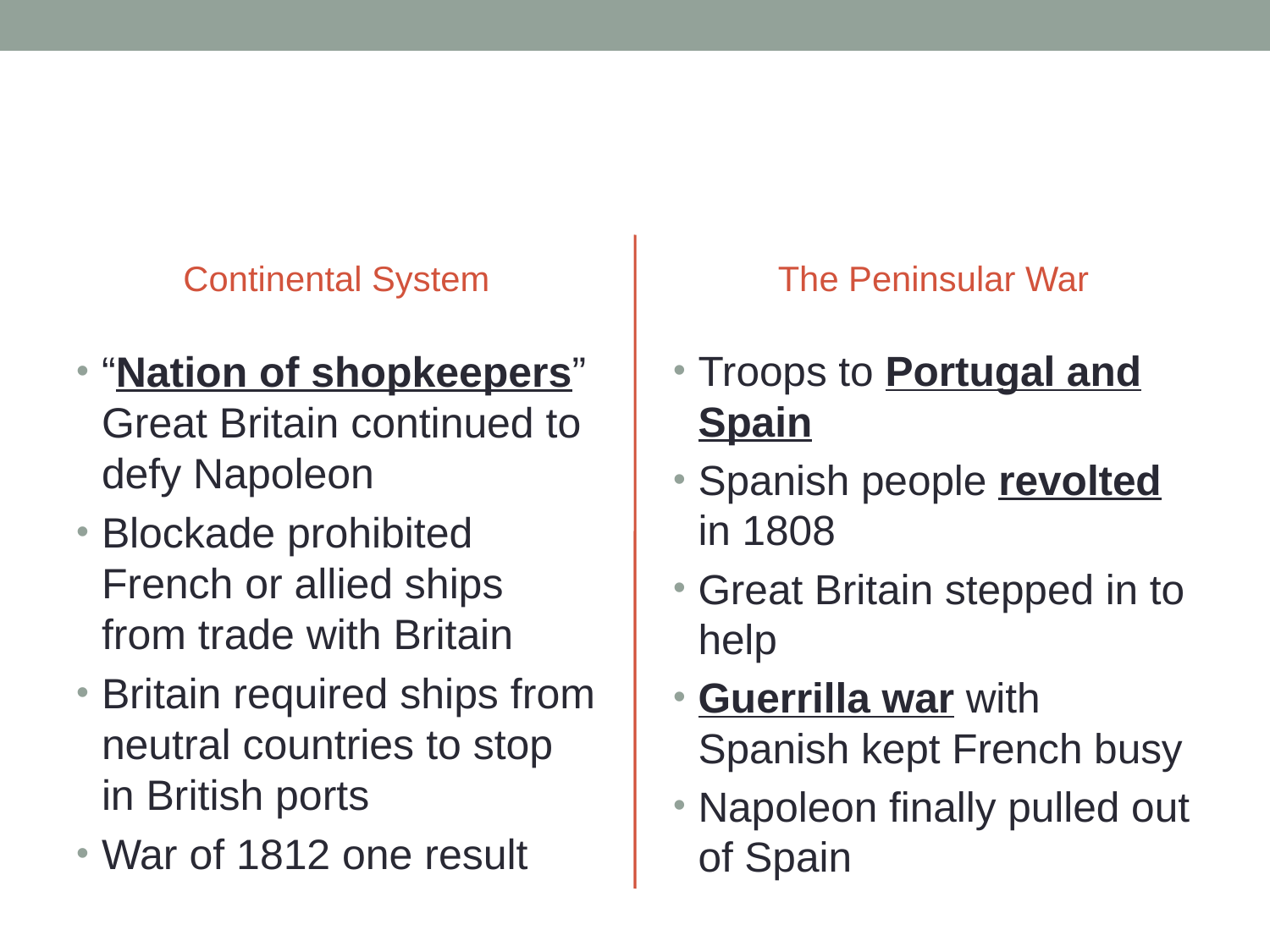

#
Continental System
The Peninsular War
“Nation of shopkeepers” Great Britain continued to defy Napoleon
Blockade prohibited French or allied ships from trade with Britain
Britain required ships from neutral countries to stop in British ports
War of 1812 one result
Troops to Portugal and Spain
Spanish people revolted in 1808
Great Britain stepped in to help
Guerrilla war with Spanish kept French busy
Napoleon finally pulled out of Spain